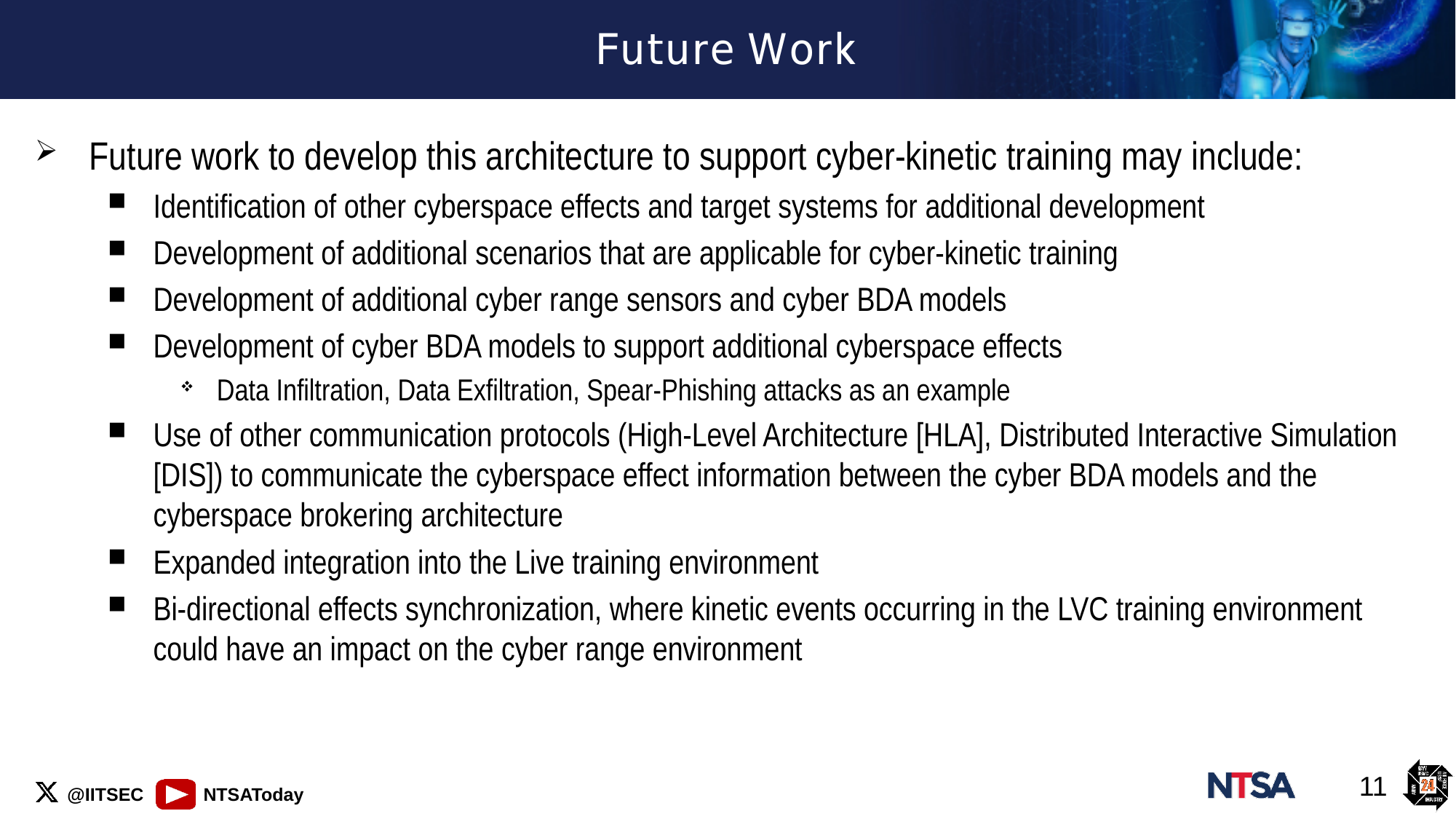

# Future Work
Future work to develop this architecture to support cyber-kinetic training may include:
Identification of other cyberspace effects and target systems for additional development
Development of additional scenarios that are applicable for cyber-kinetic training
Development of additional cyber range sensors and cyber BDA models
Development of cyber BDA models to support additional cyberspace effects
Data Infiltration, Data Exfiltration, Spear-Phishing attacks as an example
Use of other communication protocols (High-Level Architecture [HLA], Distributed Interactive Simulation [DIS]) to communicate the cyberspace effect information between the cyber BDA models and the cyberspace brokering architecture
Expanded integration into the Live training environment
Bi-directional effects synchronization, where kinetic events occurring in the LVC training environment could have an impact on the cyber range environment
11